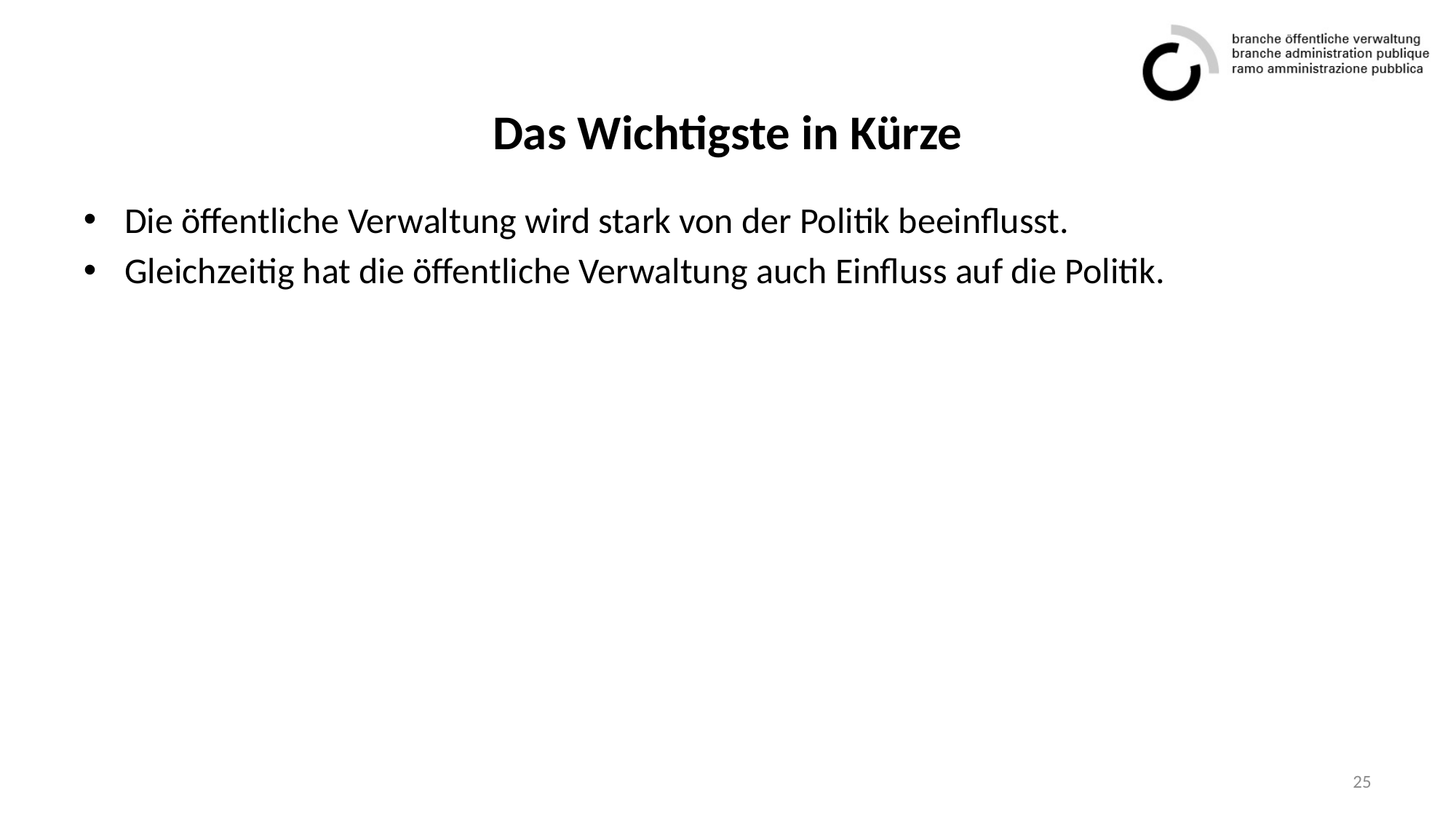

# Das Wichtigste in Kürze
Die öffentliche Verwaltung wird stark von der Politik beeinflusst.
Gleichzeitig hat die öffentliche Verwaltung auch Einfluss auf die Politik.

25